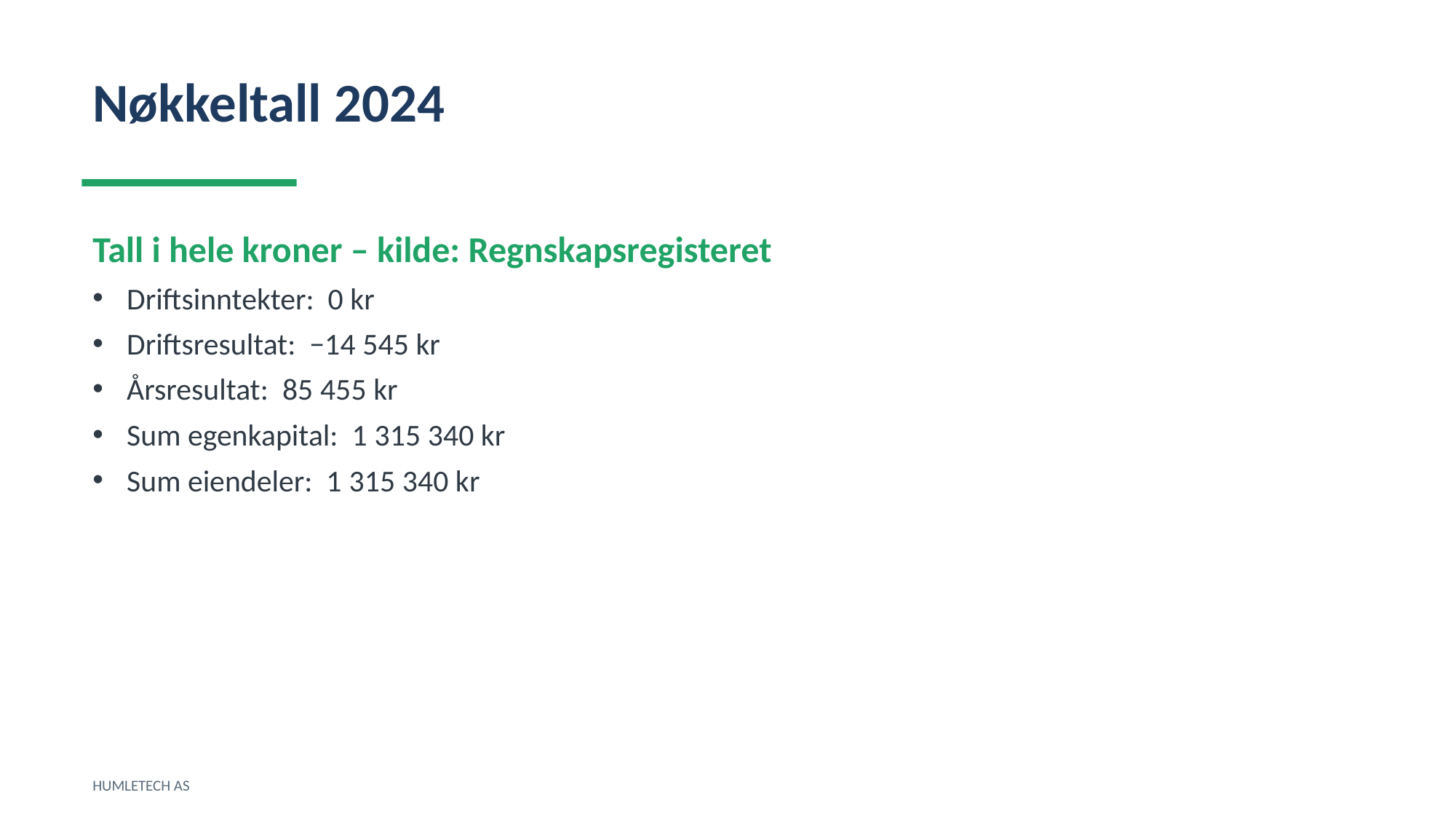

Nøkkeltall 2024

Tall i hele kroner – kilde: Regnskapsregisteret
Driftsinntekter:  0 kr
Driftsresultat:  −14 545 kr
Årsresultat:  85 455 kr
Sum egenkapital:  1 315 340 kr
Sum eiendeler:  1 315 340 kr
HUMLETECH AS